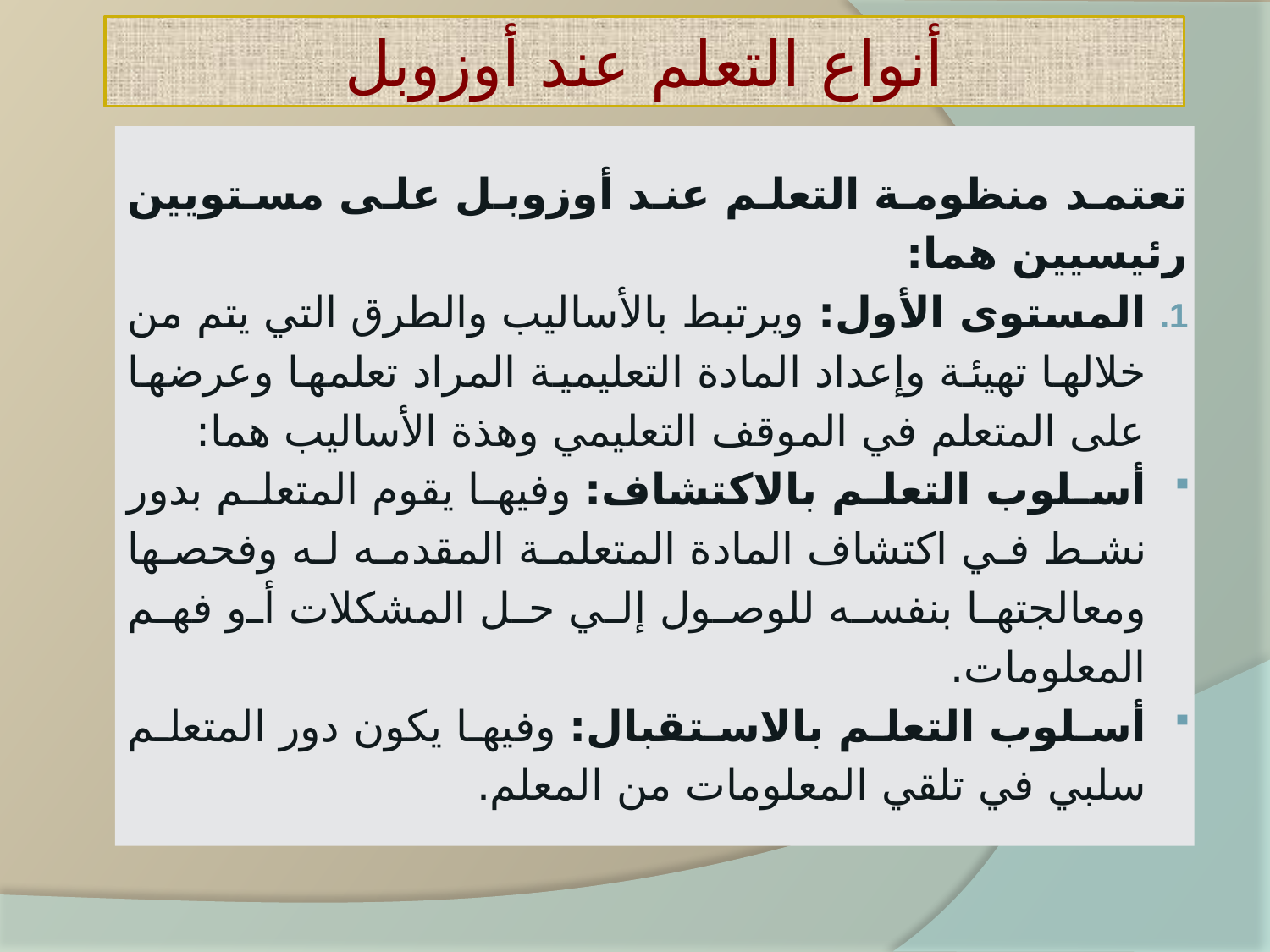

# أنواع التعلم عند أوزوبل

تعتمد منظومة التعلم عند أوزوبل على مستويين رئيسيين هما:
المستوى الأول: ويرتبط بالأساليب والطرق التي يتم من خلالها تهيئة وإعداد المادة التعليمية المراد تعلمها وعرضها على المتعلم في الموقف التعليمي وهذة الأساليب هما:
أسلوب التعلم بالاكتشاف: وفيها يقوم المتعلم بدور نشط في اكتشاف المادة المتعلمة المقدمه له وفحصها ومعالجتها بنفسه للوصول إلي حل المشكلات أو فهم المعلومات.
أسلوب التعلم بالاستقبال: وفيها يكون دور المتعلم سلبي في تلقي المعلومات من المعلم.